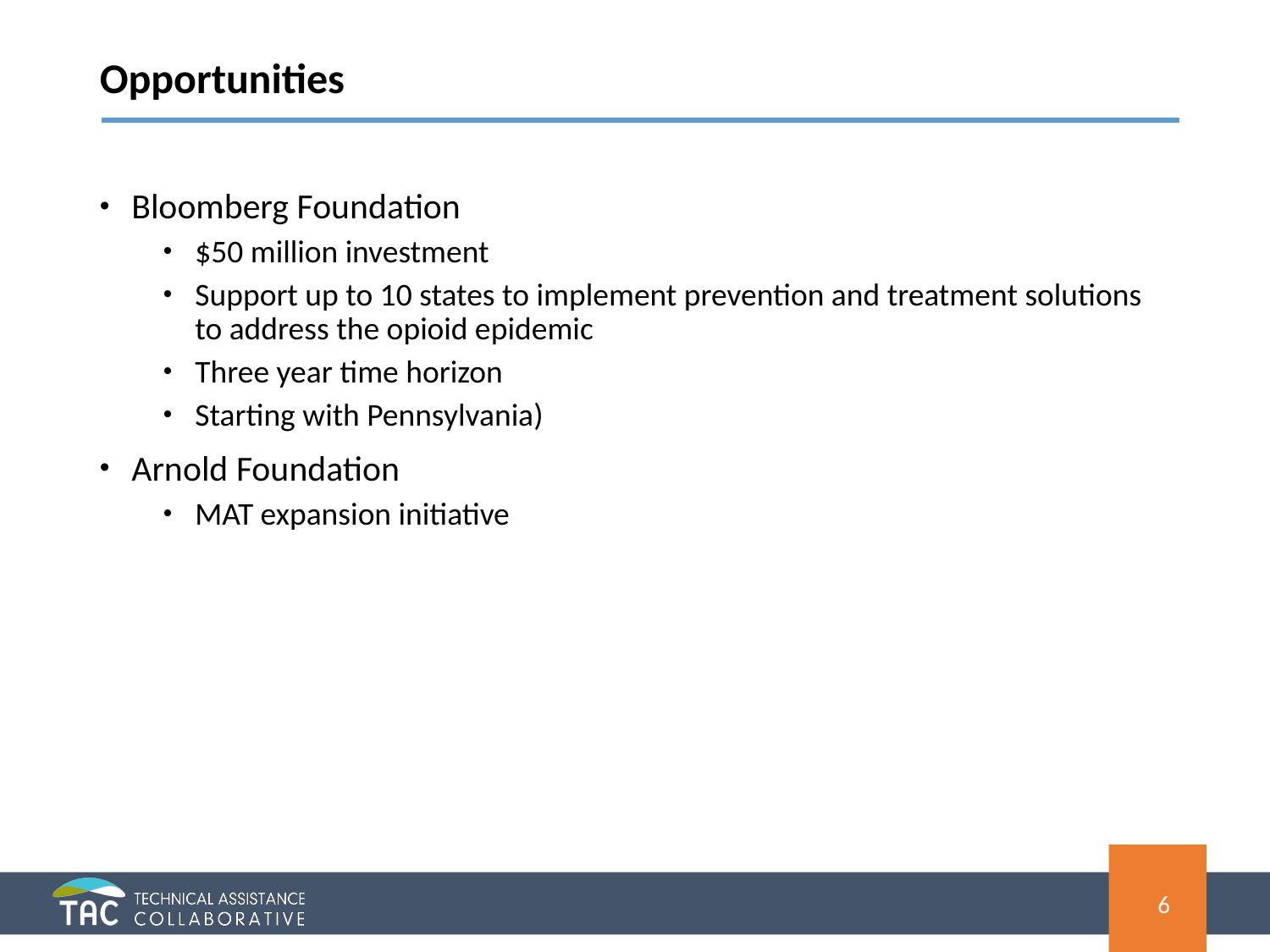

# Opportunities
Bloomberg Foundation
$50 million investment
Support up to 10 states to implement prevention and treatment solutions to address the opioid epidemic
Three year time horizon
Starting with Pennsylvania)
Arnold Foundation
MAT expansion initiative
6